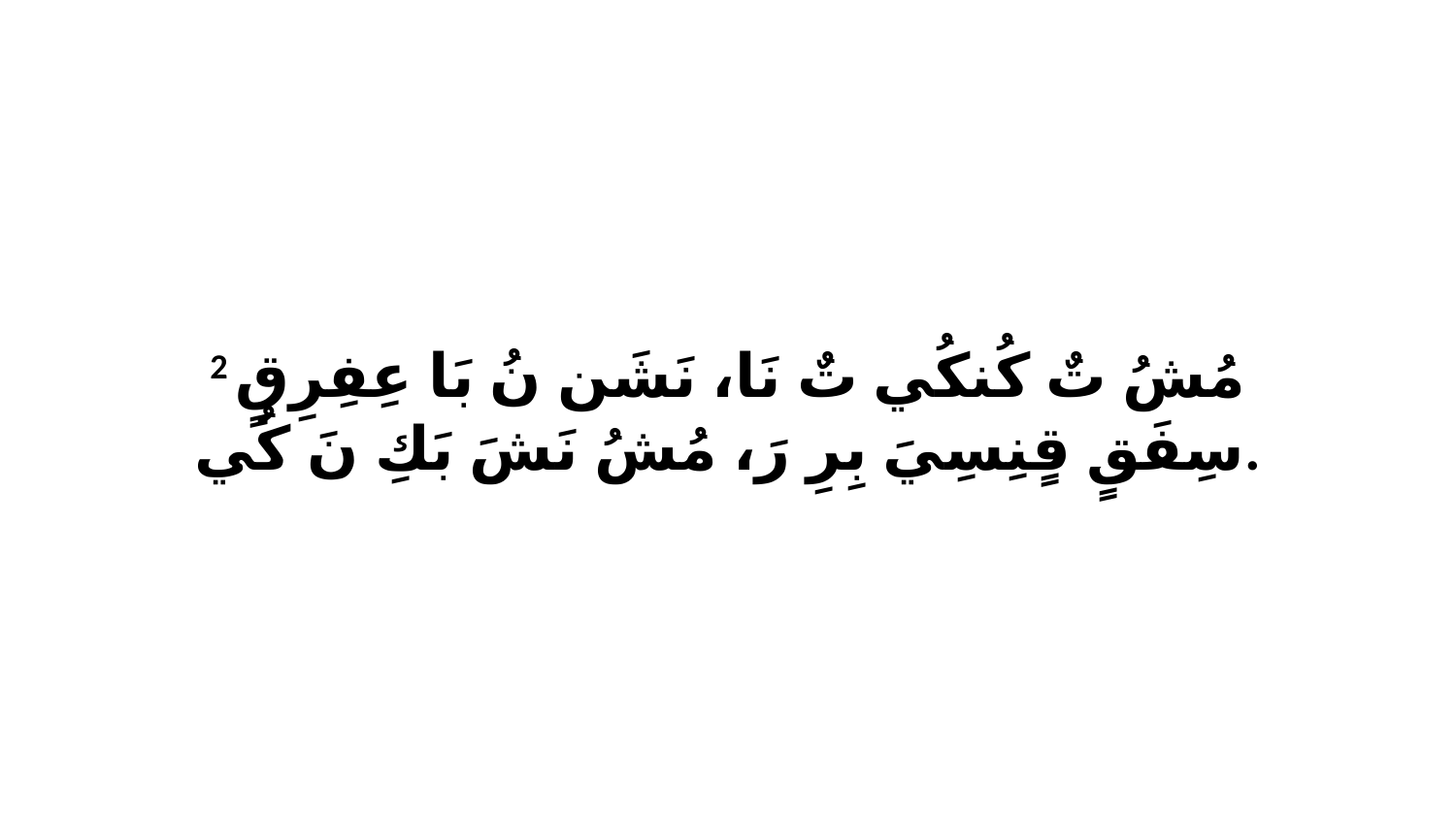

2 مُشُ تٌ كُنكُي تٌ نَا، نَشَن نُ بَا عِفِرِقٍ سِفَقٍ قٍنِسِيَ بِرِ رَ، مُشُ نَشَ بَكِ نَ كُي.